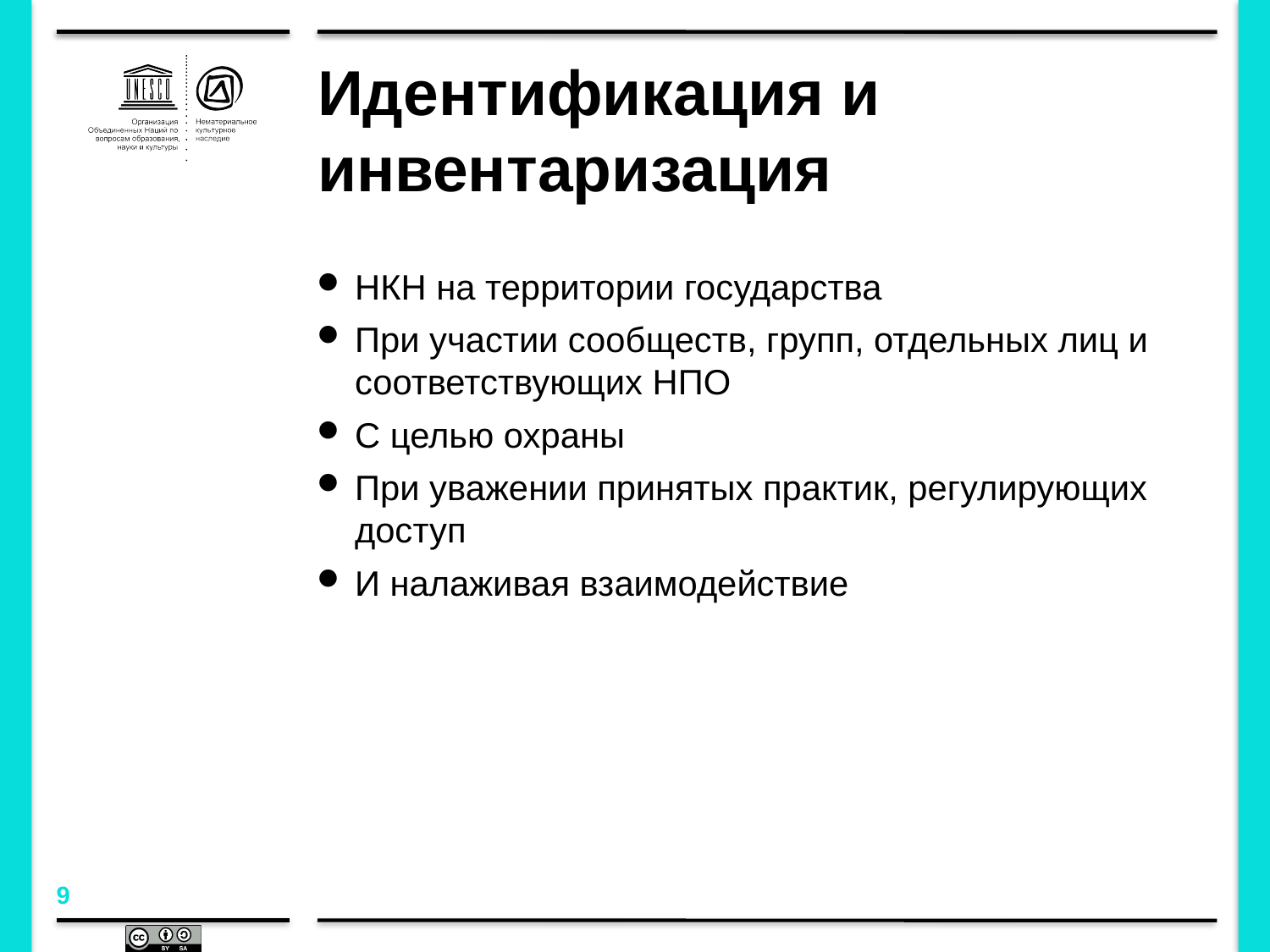

# Идентификация и инвентаризация
НКН на территории государства
При участии сообществ, групп, отдельных лиц и соответствующих НПО
С целью охраны
При уважении принятых практик, регулирующих доступ
И налаживая взаимодействие